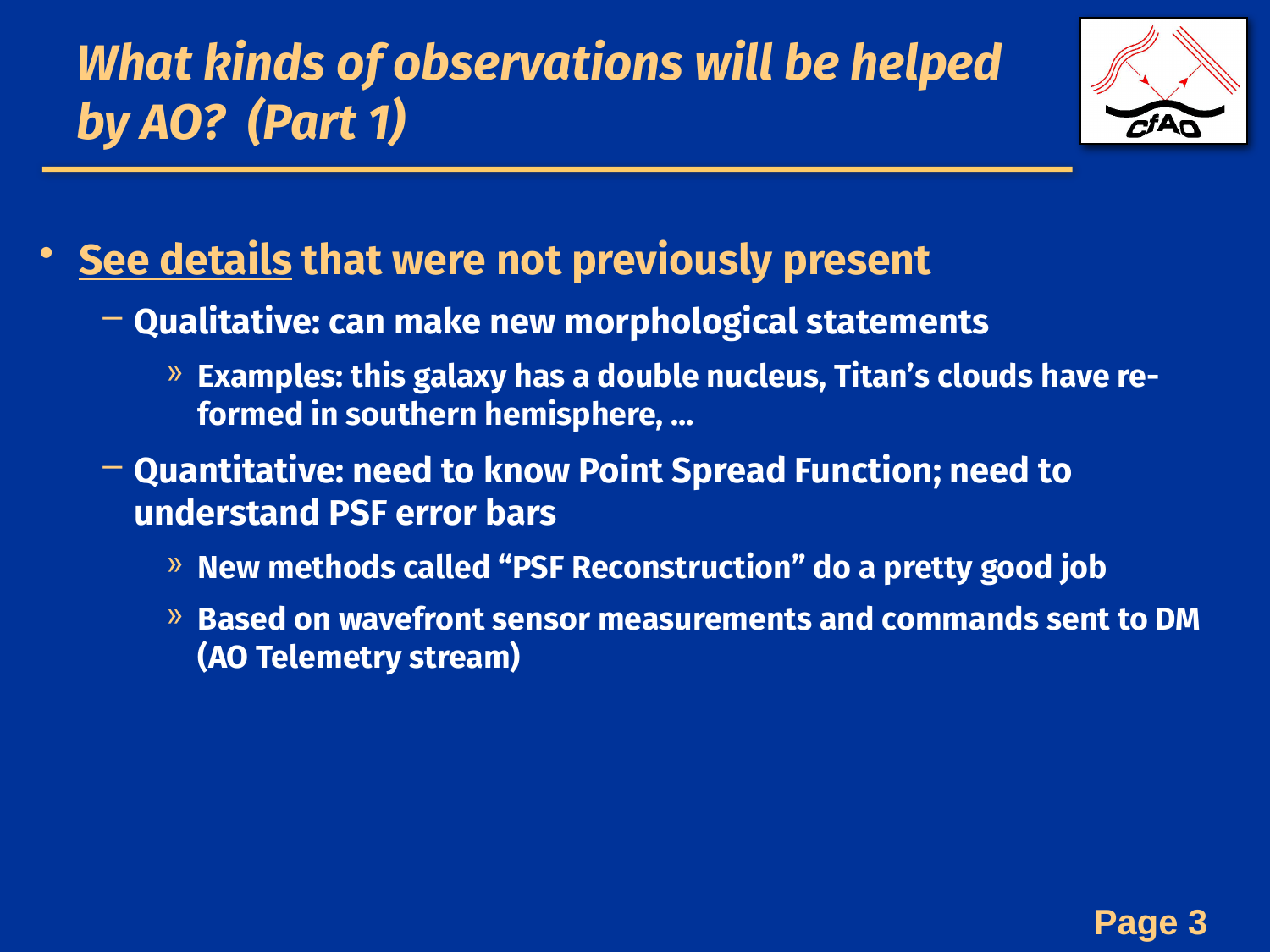

# What kinds of observations will be helped by AO?  (Part 1)
See details that were not previously present
Qualitative: can make new morphological statements
Examples: this galaxy has a double nucleus, Titan’s clouds have re-formed in southern hemisphere, …
Quantitative: need to know Point Spread Function; need to understand PSF error bars
New methods called “PSF Reconstruction” do a pretty good job
Based on wavefront sensor measurements and commands sent to DM (AO Telemetry stream)